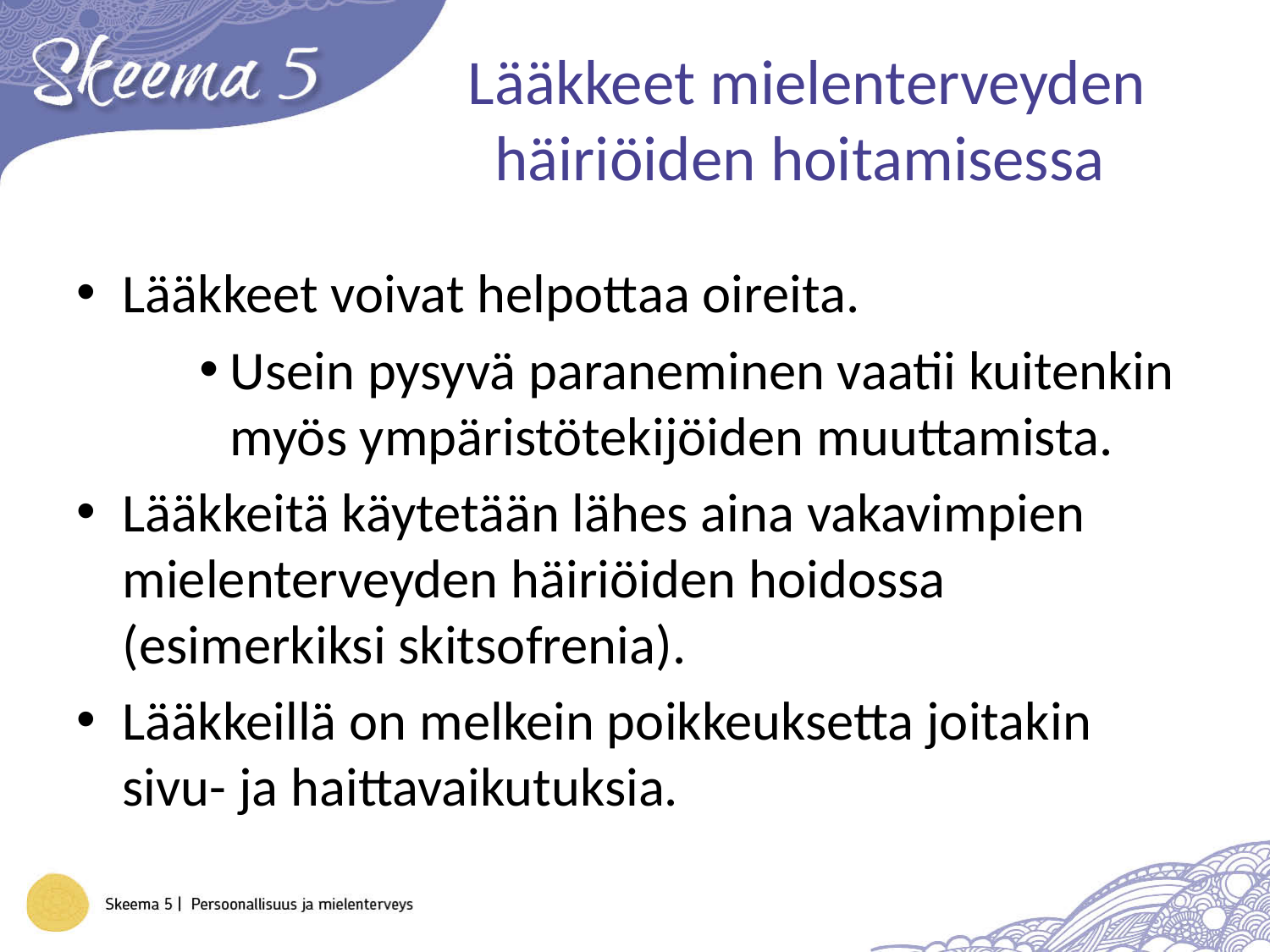

# Lääkkeet mielenterveyden häiriöiden hoitamisessa
Lääkkeet voivat helpottaa oireita.
Usein pysyvä paraneminen vaatii kuitenkin myös ympäristötekijöiden muuttamista.
Lääkkeitä käytetään lähes aina vakavimpien mielenterveyden häiriöiden hoidossa (esimerkiksi skitsofrenia).
Lääkkeillä on melkein poikkeuksetta joitakin sivu- ja haittavaikutuksia.